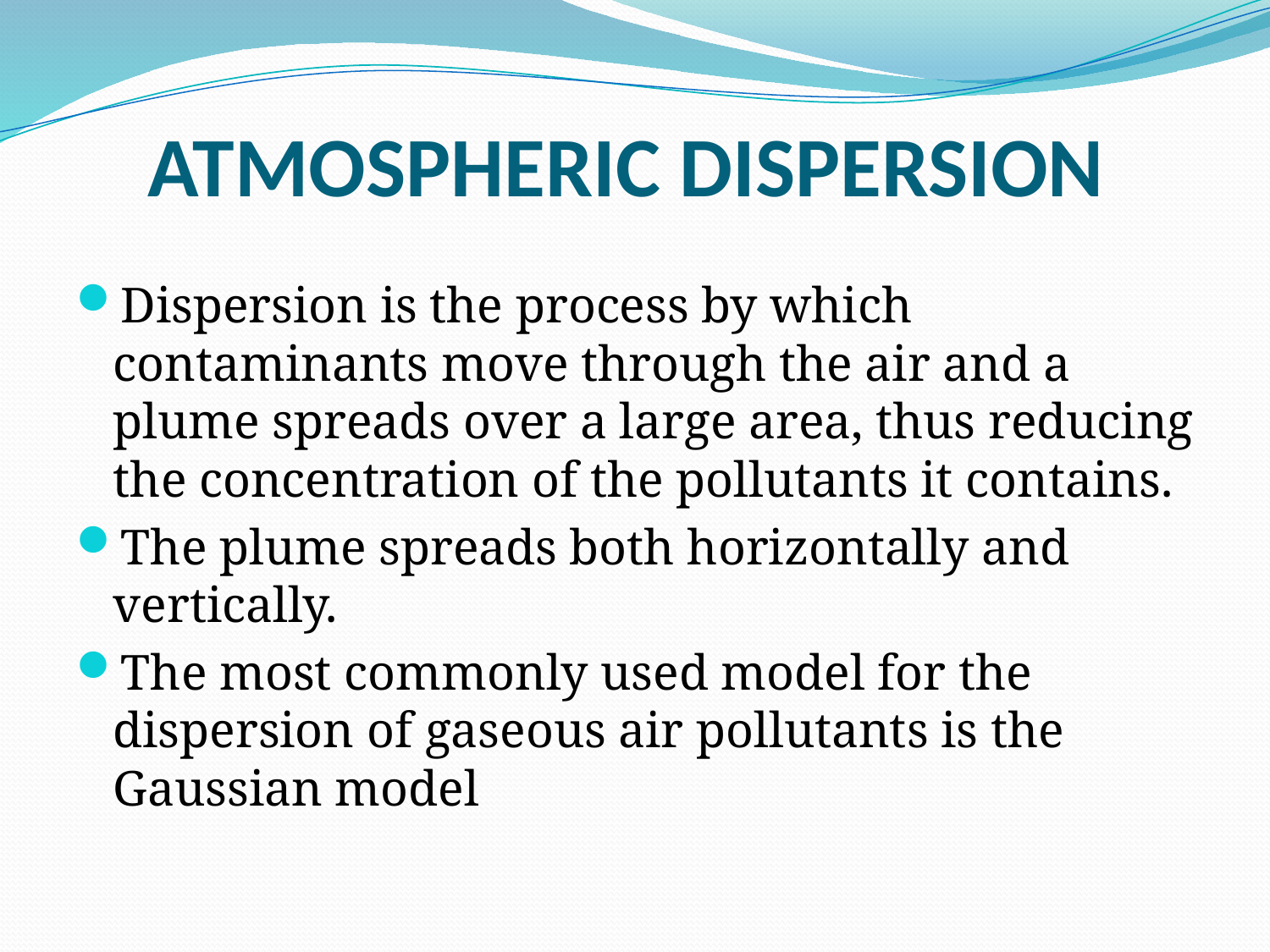

# ATMOSPHERIC DISPERSION
Dispersion is the process by which contaminants move through the air and a plume spreads over a large area, thus reducing the concentration of the pollutants it contains.
The plume spreads both horizontally and vertically.
The most commonly used model for the dispersion of gaseous air pollutants is the Gaussian model